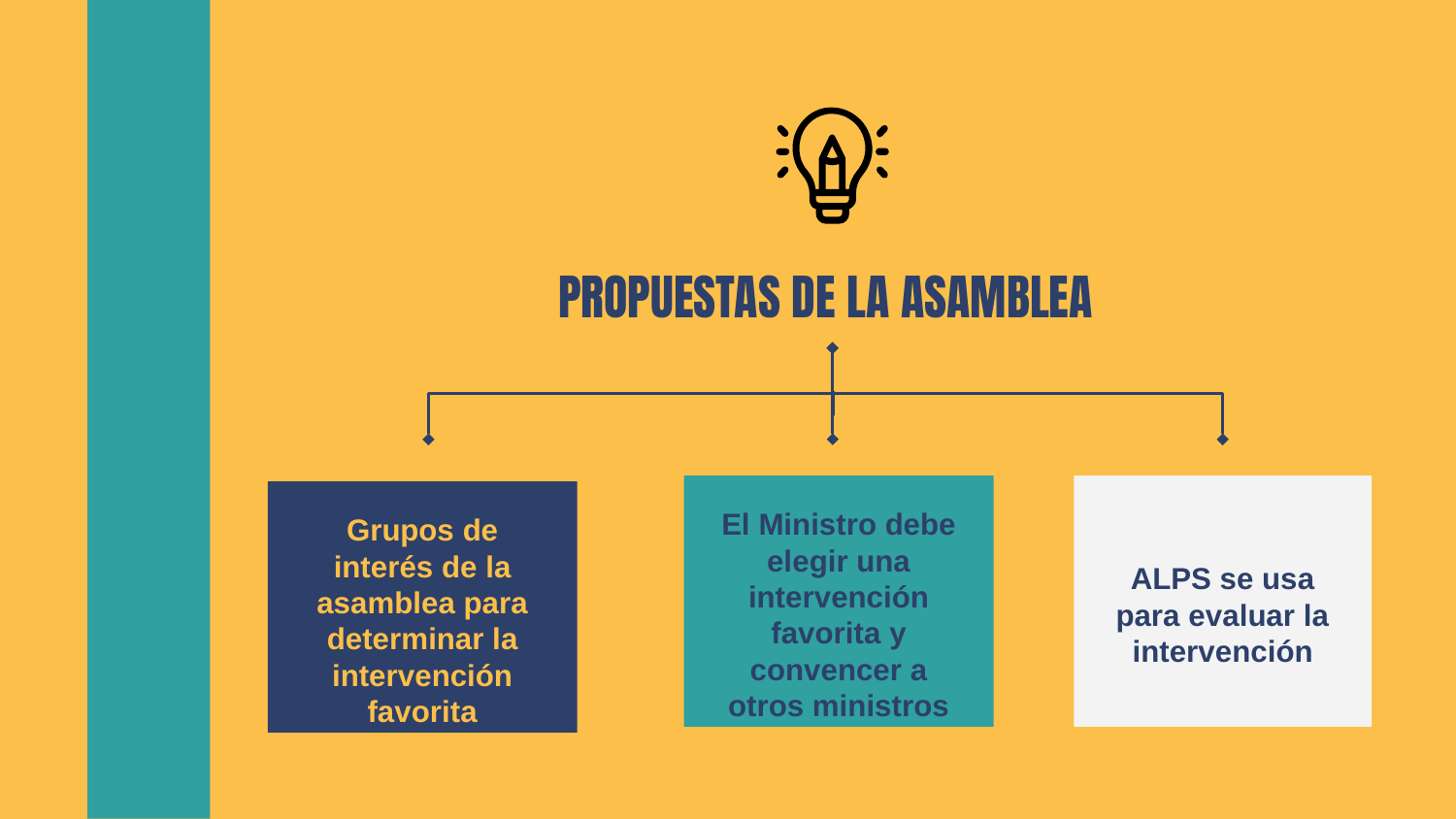

# PROPUESTAS DE LA ASAMBLEA
VENUS
MERCURY
MARS
El Ministro debe elegir una intervención favorita y convencer a otros ministros
ALPS se usa para evaluar la intervención
Grupos de interés de la asamblea para determinar la intervención favorita